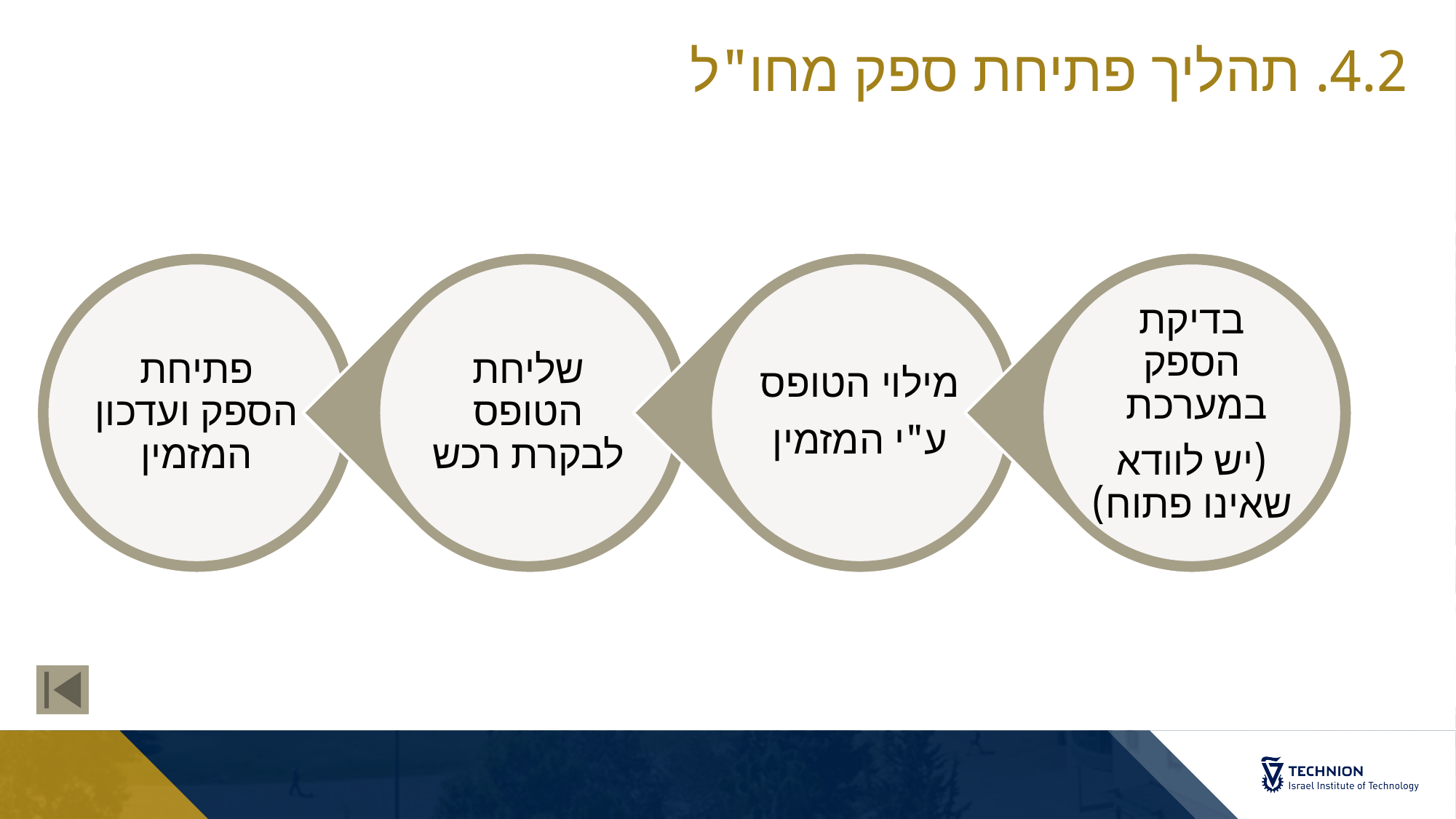

# 4.2. תהליך פתיחת ספק מחו"ל
פתיחת הספק ועדכון המזמין
שליחת הטופס לבקרת רכש
מילוי הטופס
ע"י המזמין
בדיקת הספק במערכת
(יש לוודא שאינו פתוח)